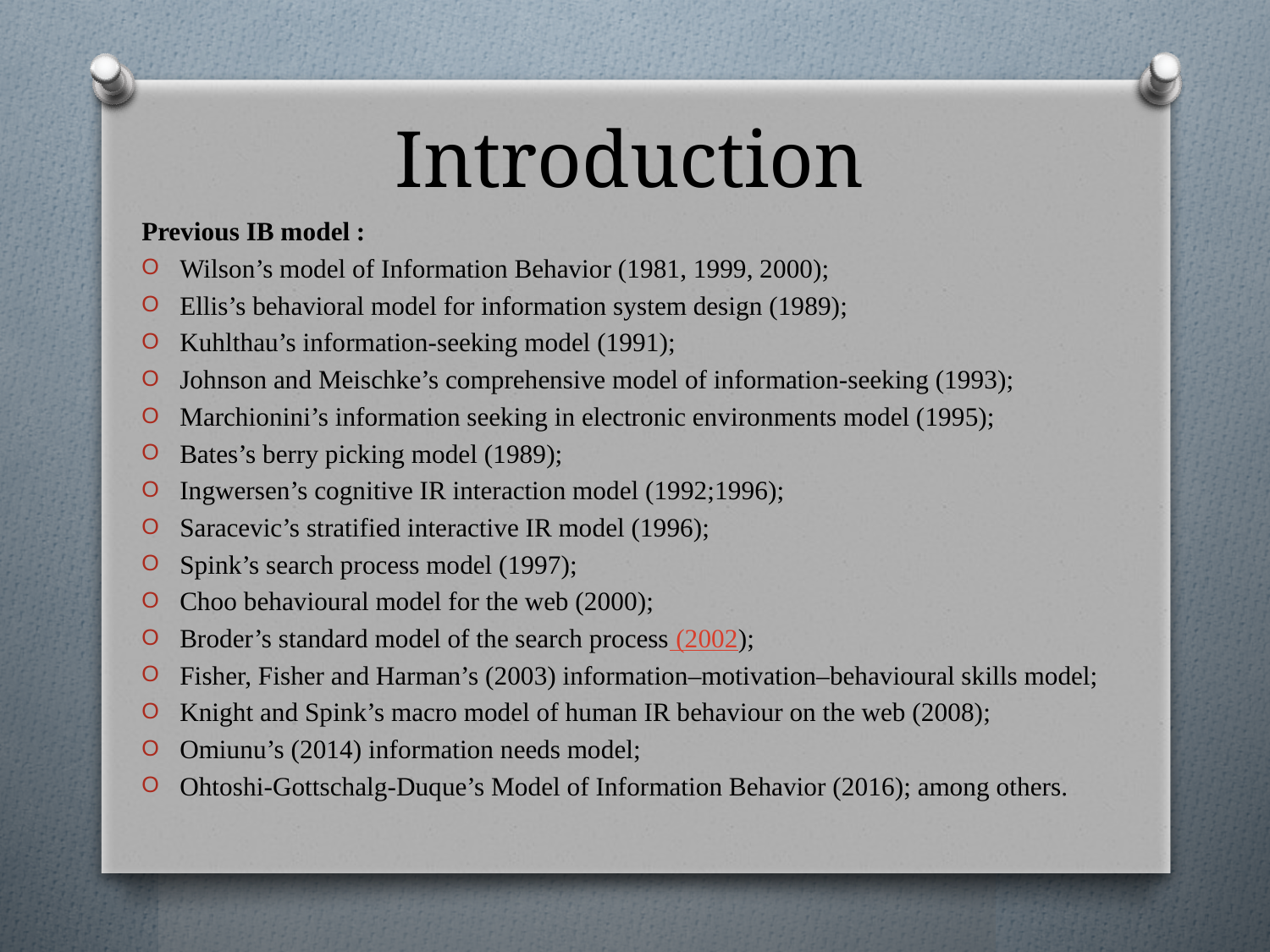

# Introduction
Previous IB model :
Wilson’s model of Information Behavior (1981, 1999, 2000);
Ellis’s behavioral model for information system design (1989);
Kuhlthau’s information-seeking model (1991);
Johnson and Meischke’s comprehensive model of information-seeking (1993);
Marchionini’s information seeking in electronic environments model (1995);
Bates’s berry picking model (1989);
Ingwersen’s cognitive IR interaction model (1992;1996);
Saracevic’s stratified interactive IR model (1996);
Spink’s search process model (1997);
Choo behavioural model for the web (2000);
Broder’s standard model of the search process (2002);
Fisher, Fisher and Harman’s (2003) information–motivation–behavioural skills model;
Knight and Spink’s macro model of human IR behaviour on the web (2008);
Omiunu’s (2014) information needs model;
Ohtoshi-Gottschalg-Duque’s Model of Information Behavior (2016); among others.